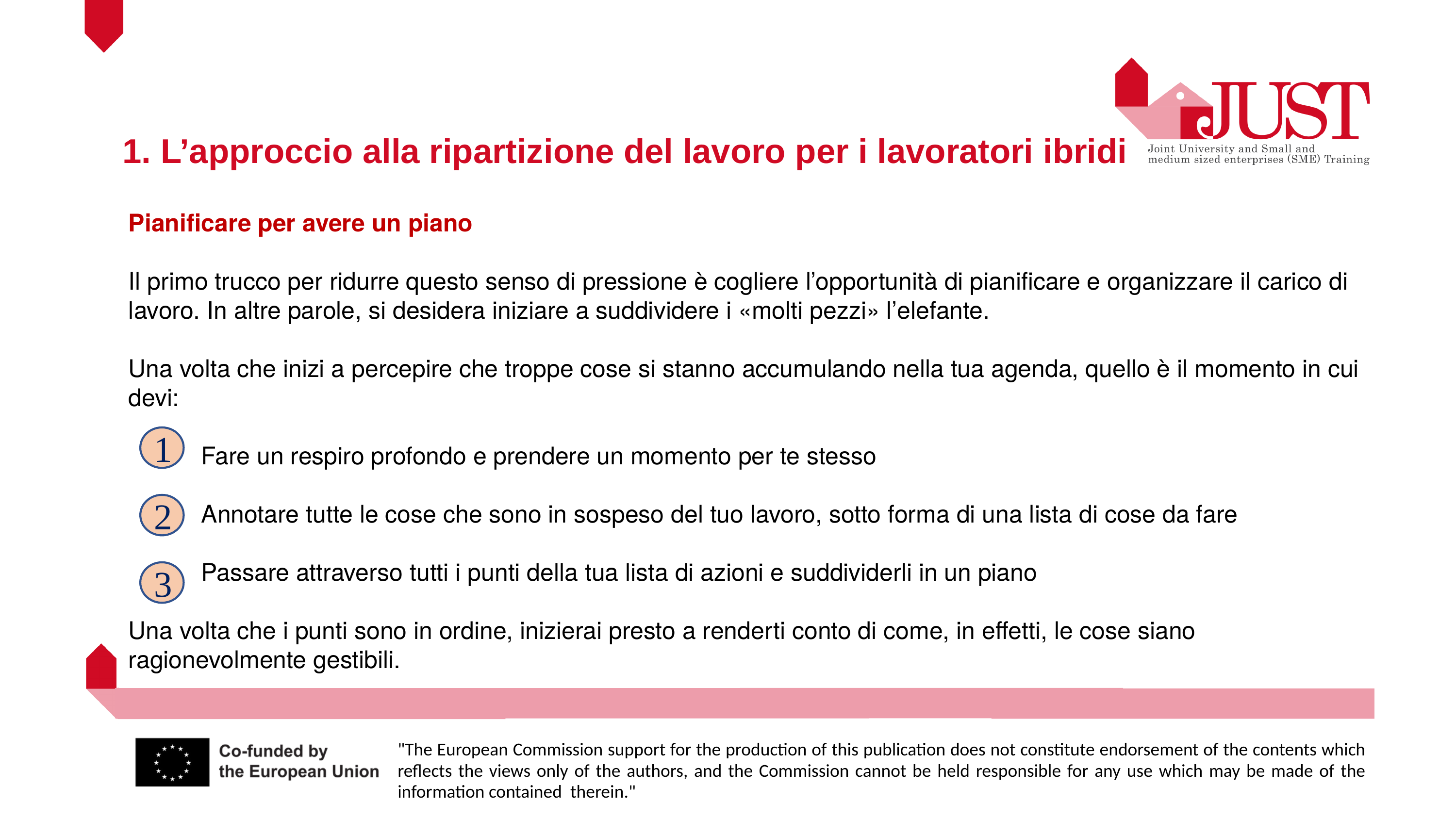

1. L’approccio alla ripartizione del lavoro per i lavoratori ibridi
Pianificare per avere un piano

Il primo trucco per ridurre questo senso di pressione è cogliere l’opportunità di pianificare e organizzare il carico di lavoro. In altre parole, si desidera iniziare a suddividere i «molti pezzi» l’elefante.

Una volta che inizi a percepire che troppe cose si stanno accumulando nella tua agenda, quello è il momento in cui devi:

	Fare un respiro profondo e prendere un momento per te stesso

	Annotare tutte le cose che sono in sospeso del tuo lavoro, sotto forma di una lista di cose da fare

	Passare attraverso tutti i punti della tua lista di azioni e suddividerli in un piano

Una volta che i punti sono in ordine, inizierai presto a renderti conto di come, in effetti, le cose siano ragionevolmente gestibili.
1
2
3